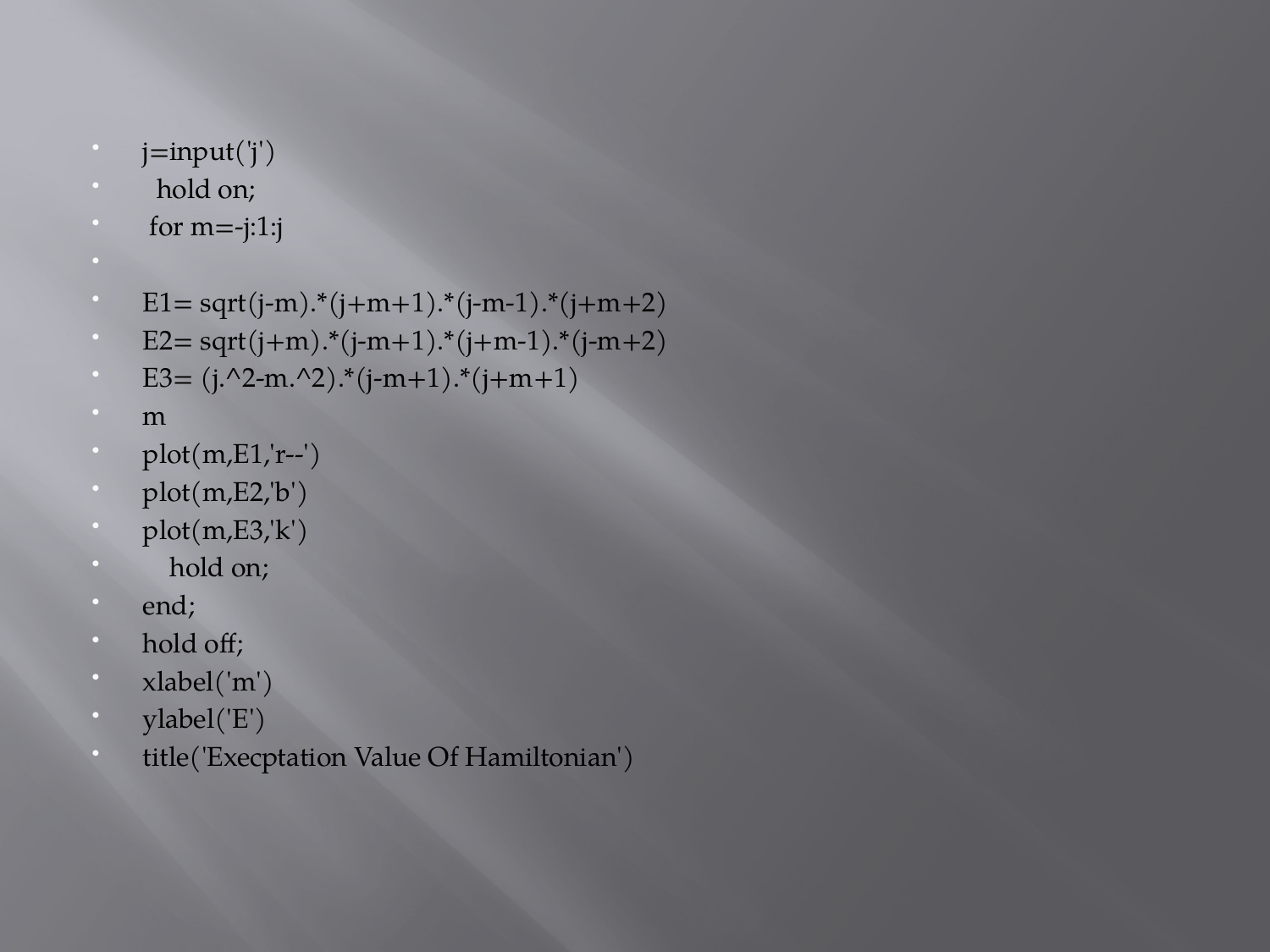

j=input('j')
  hold on;
 for m=-j:1:j

E1= sqrt(j-m).*(j+m+1).*(j-m-1).*(j+m+2)
E2= sqrt(j+m).*(j-m+1).*(j+m-1).*(j-m+2)
E3= (j.^2-m.^2).*(j-m+1).*(j+m+1)
m
plot(m,E1,'r--')
plot(m,E2,'b')
plot(m,E3,'k')
    hold on;
end;
hold off;
xlabel('m')
ylabel('E')
title('Execptation Value Of Hamiltonian')